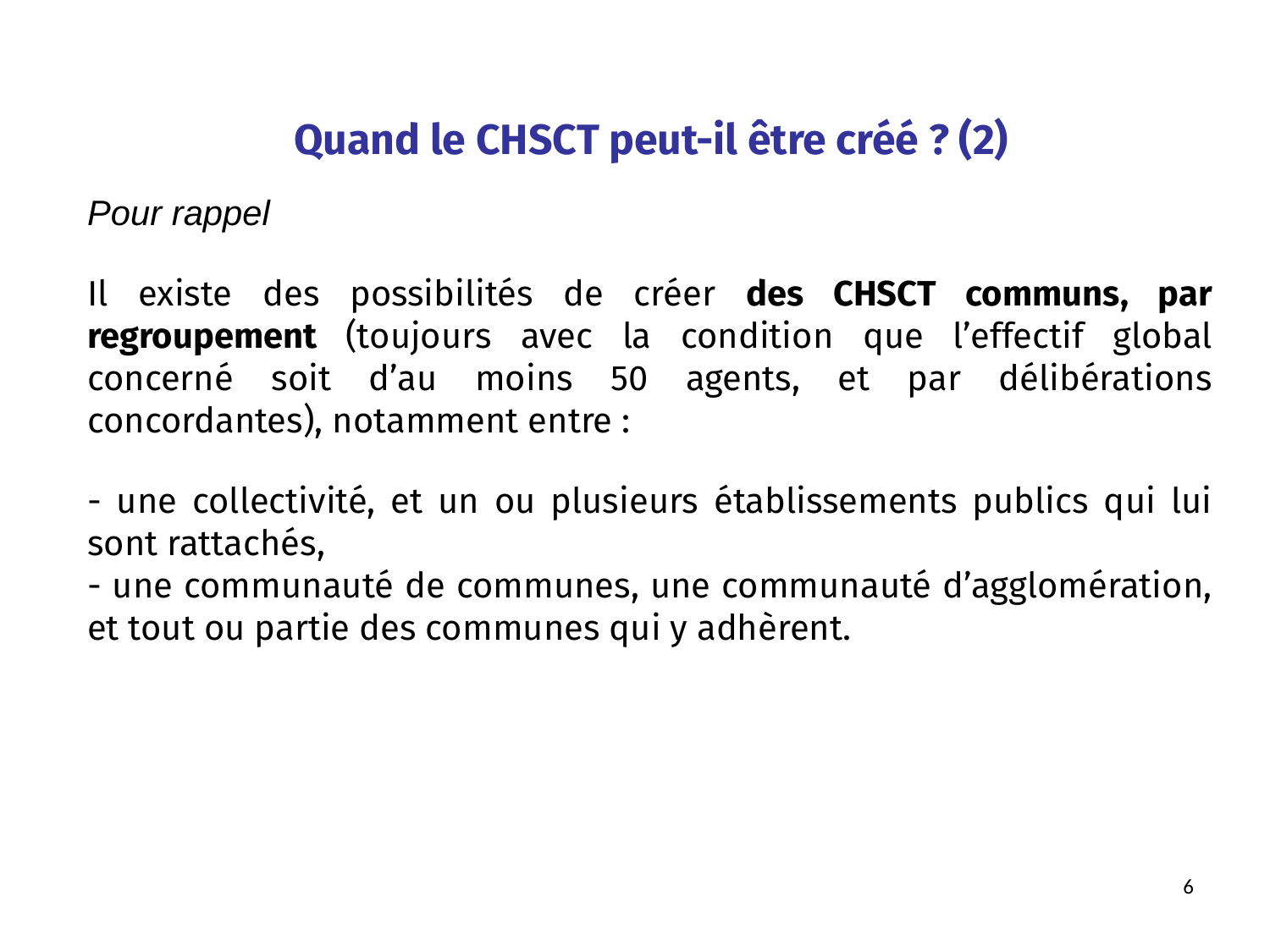

Quand le CHSCT peut-il être créé ? (2)

Pour rappel

Il existe des possibilités de créer des CHSCT communs, par regroupement (toujours avec la condition que l’effectif global concerné soit d’au moins 50 agents, et par délibérations concordantes), notamment entre :

- une collectivité, et un ou plusieurs établissements publics qui lui sont rattachés,
- une communauté de communes, une communauté d’agglomération, et tout ou partie des communes qui y adhèrent.

6